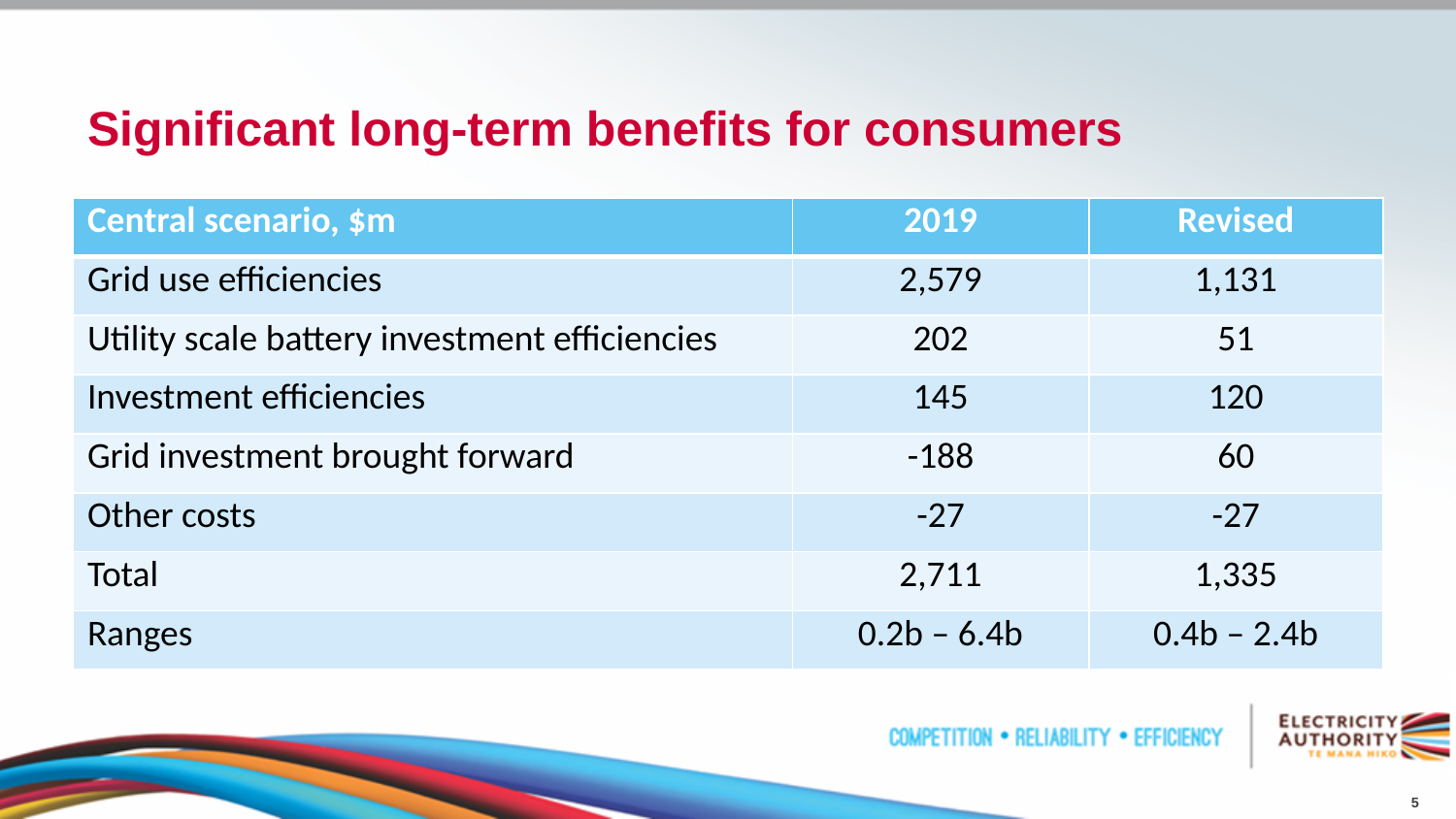

# Significant long-term benefits for consumers
| Central scenario, $m | 2019 | Revised |
| --- | --- | --- |
| Grid use efficiencies | 2,579 | 1,131 |
| Utility scale battery investment efficiencies | 202 | 51 |
| Investment efficiencies | 145 | 120 |
| Grid investment brought forward | -188 | 60 |
| Other costs | -27 | -27 |
| Total | 2,711 | 1,335 |
| Ranges | 0.2b – 6.4b | 0.4b – 2.4b |
5